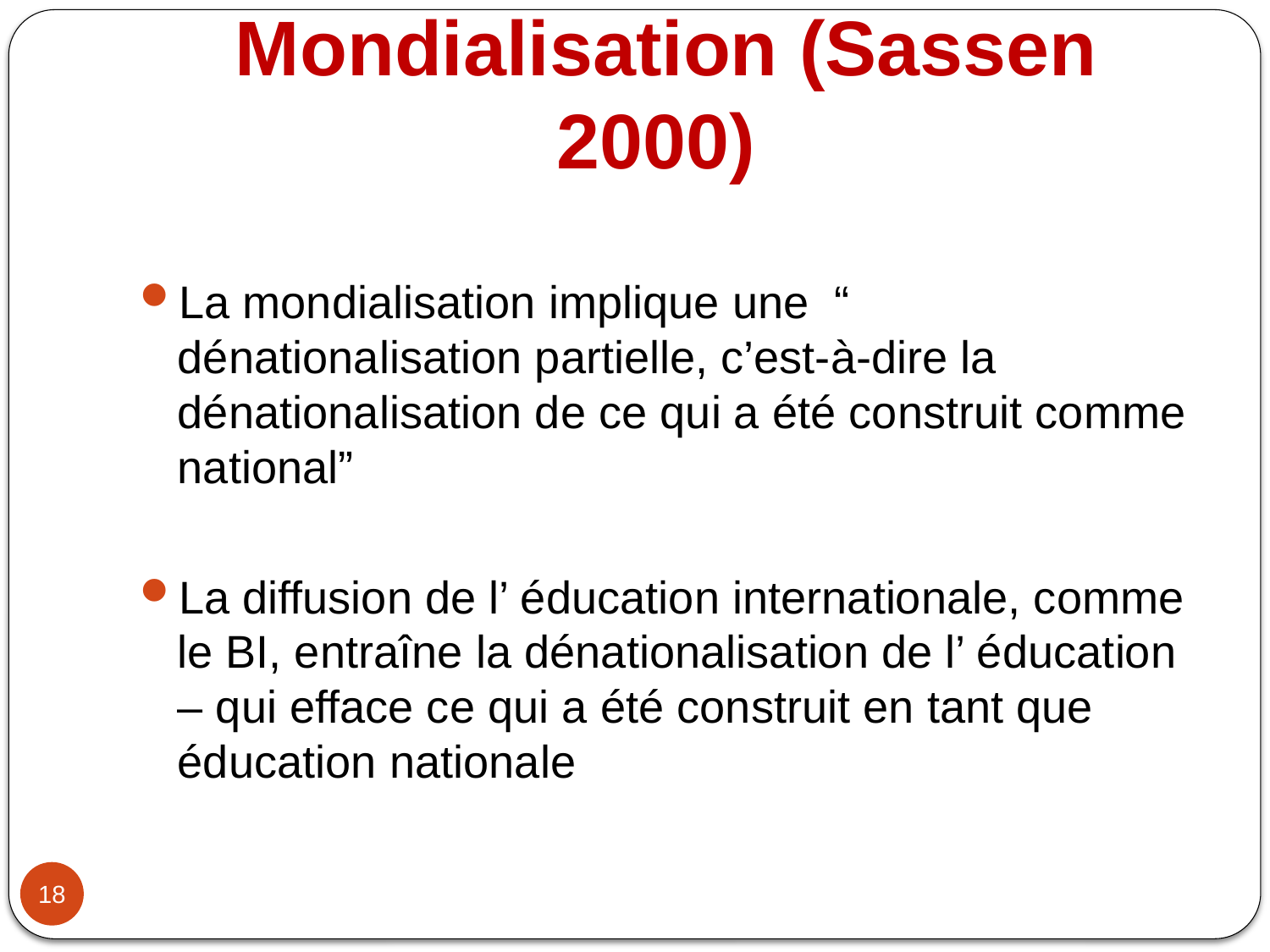

# Mondialisation (Sassen 2000)

La mondialisation implique une  “ dénationalisation partielle, c’est-à-dire la dénationalisation de ce qui a été construit comme national”

La diffusion de l’ éducation internationale, comme le BI, entraîne la dénationalisation de l’ éducation – qui efface ce qui a été construit en tant que éducation nationale
18